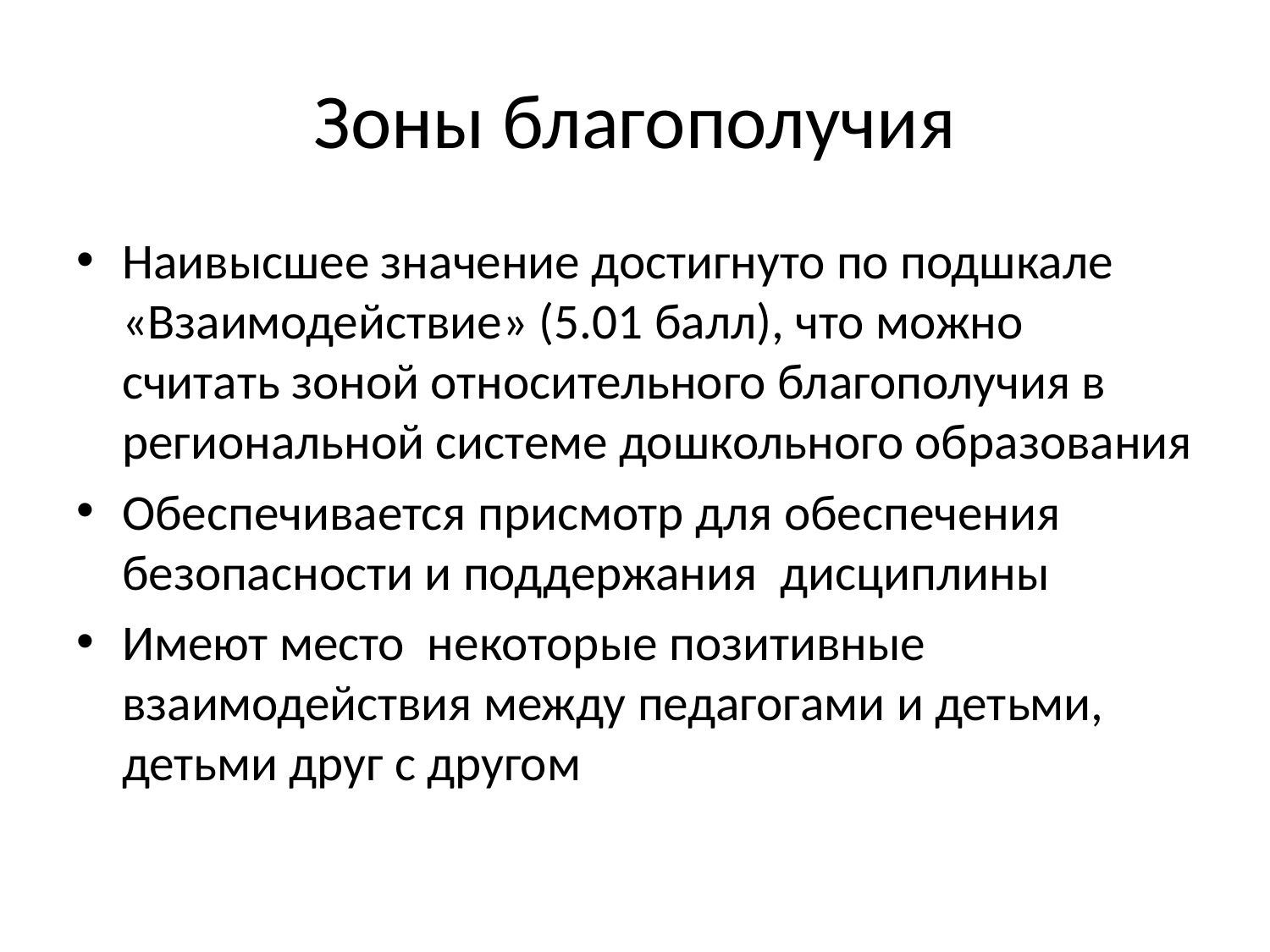

# Зоны благополучия
Наивысшее значение достигнуто по подшкале «Взаимодействие» (5.01 балл), что можно считать зоной относительного благополучия в региональной системе дошкольного образования
Обеспечивается присмотр для обеспечения безопасности и поддержания  дисциплины
Имеют место  некоторые позитивные взаимодействия между педагогами и детьми, детьми друг с другом